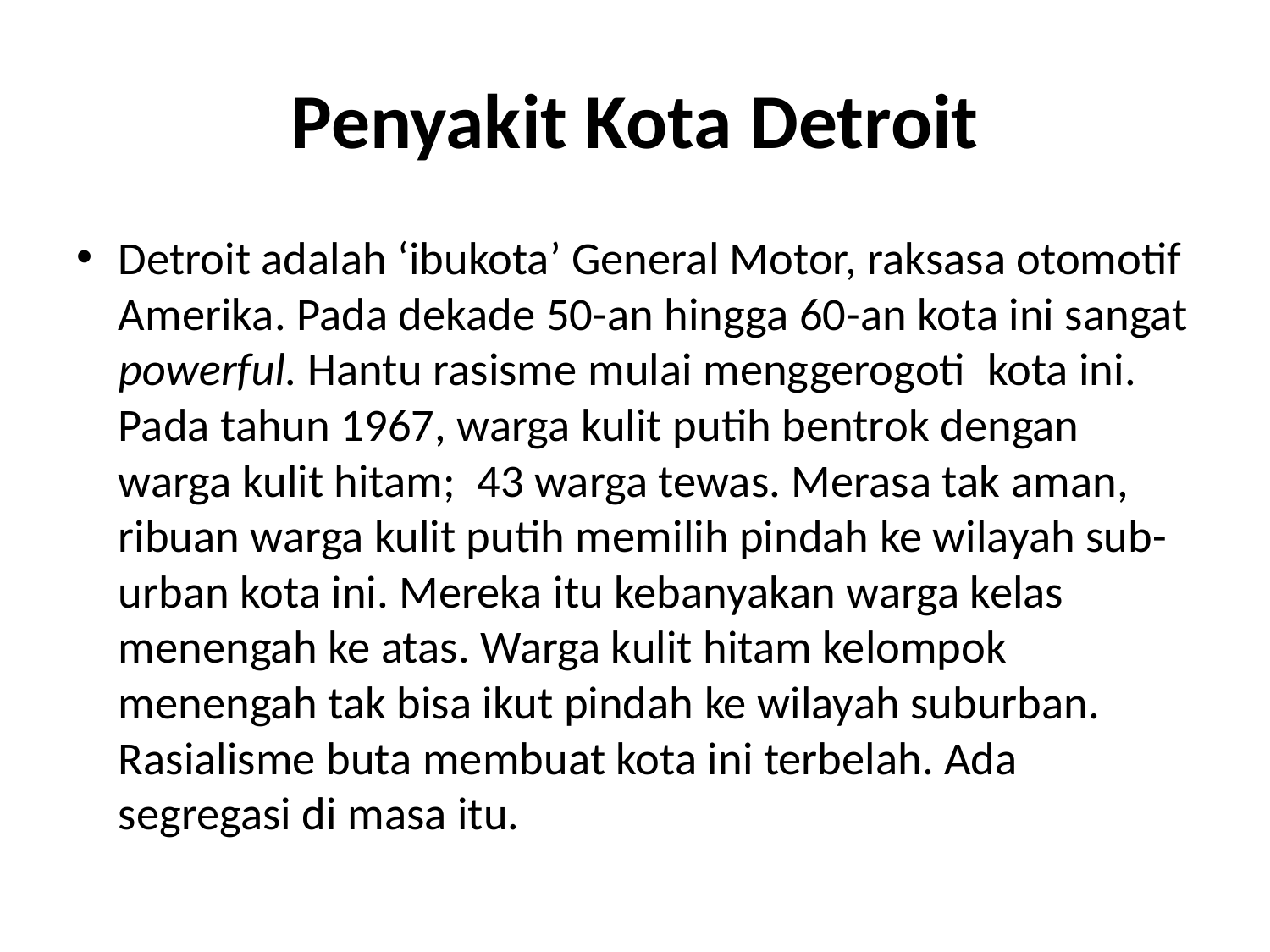

# Penyakit Kota Detroit
Detroit adalah ‘ibukota’ General Motor, raksasa otomotif Amerika. Pada dekade 50-an hingga 60-an kota ini sangat powerful. Hantu rasisme mulai menggerogoti  kota ini. Pada tahun 1967, warga kulit putih bentrok dengan warga kulit hitam;  43 warga tewas. Merasa tak aman, ribuan warga kulit putih memilih pindah ke wilayah sub-urban kota ini. Mereka itu kebanyakan warga kelas menengah ke atas. Warga kulit hitam kelompok menengah tak bisa ikut pindah ke wilayah suburban. Rasialisme buta membuat kota ini terbelah. Ada segregasi di masa itu.